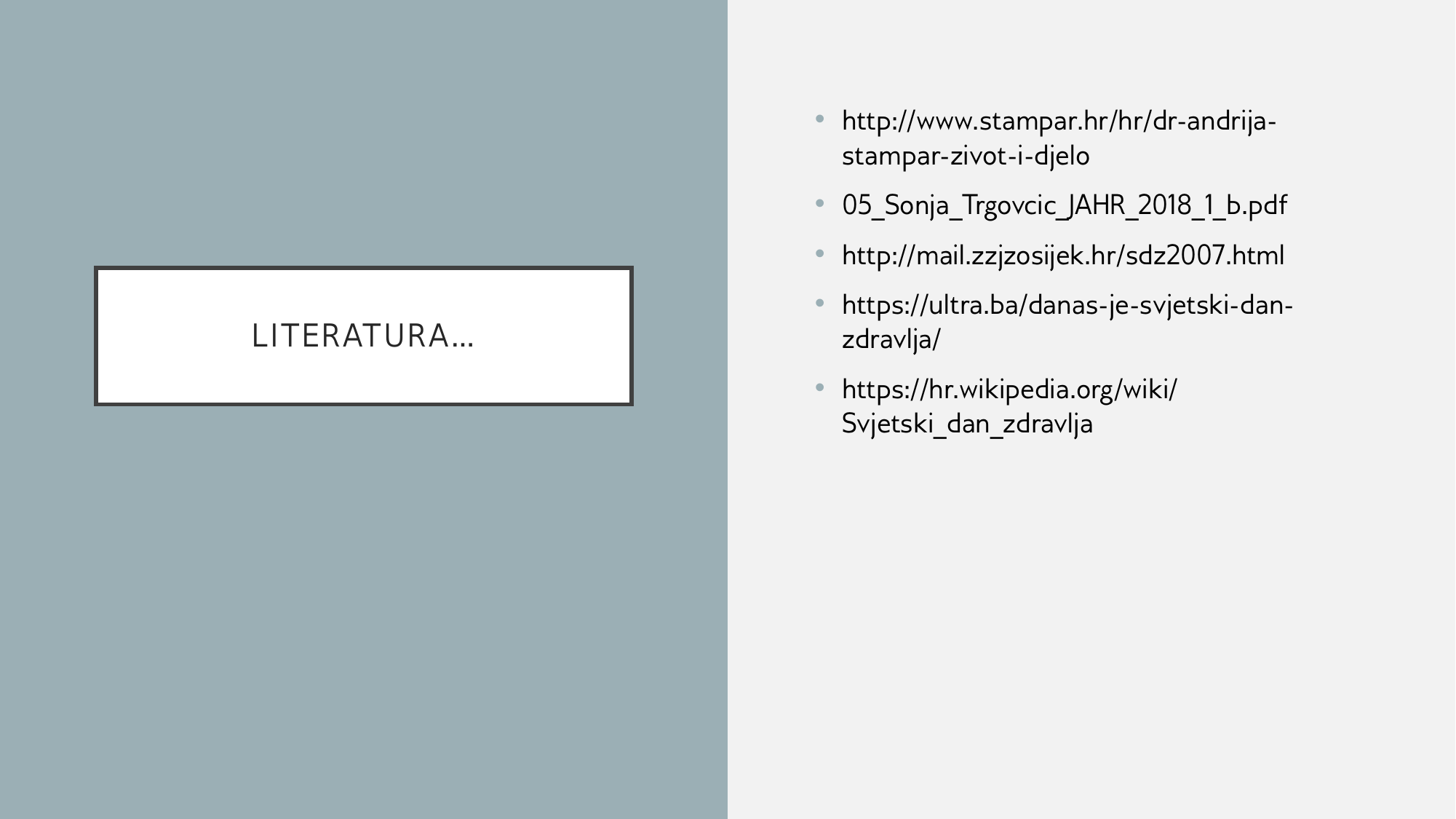

http://www.stampar.hr/hr/dr-andrija-stampar-zivot-i-djelo
05_Sonja_Trgovcic_JAHR_2018_1_b.pdf
http://mail.zzjzosijek.hr/sdz2007.html
https://ultra.ba/danas-je-svjetski-dan-zdravlja/
https://hr.wikipedia.org/wiki/Svjetski_dan_zdravlja

# Literatura…